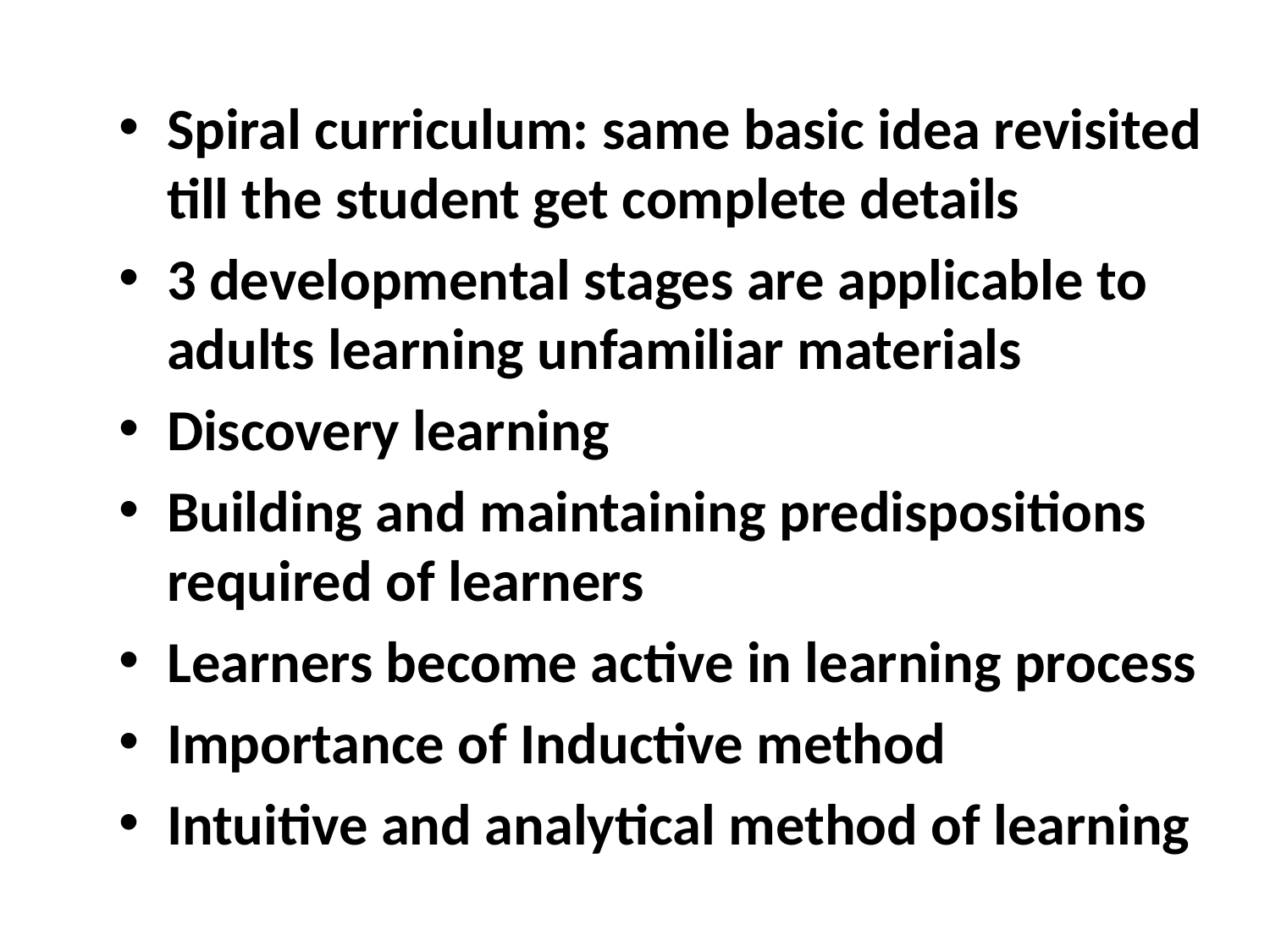

Spiral curriculum: same basic idea revisited  till the student get complete details
3 developmental stages are applicable to adults learning unfamiliar materials
Discovery learning
Building and maintaining predispositions required of learners
Learners become active in learning process
Importance of Inductive method
Intuitive and analytical method of learning